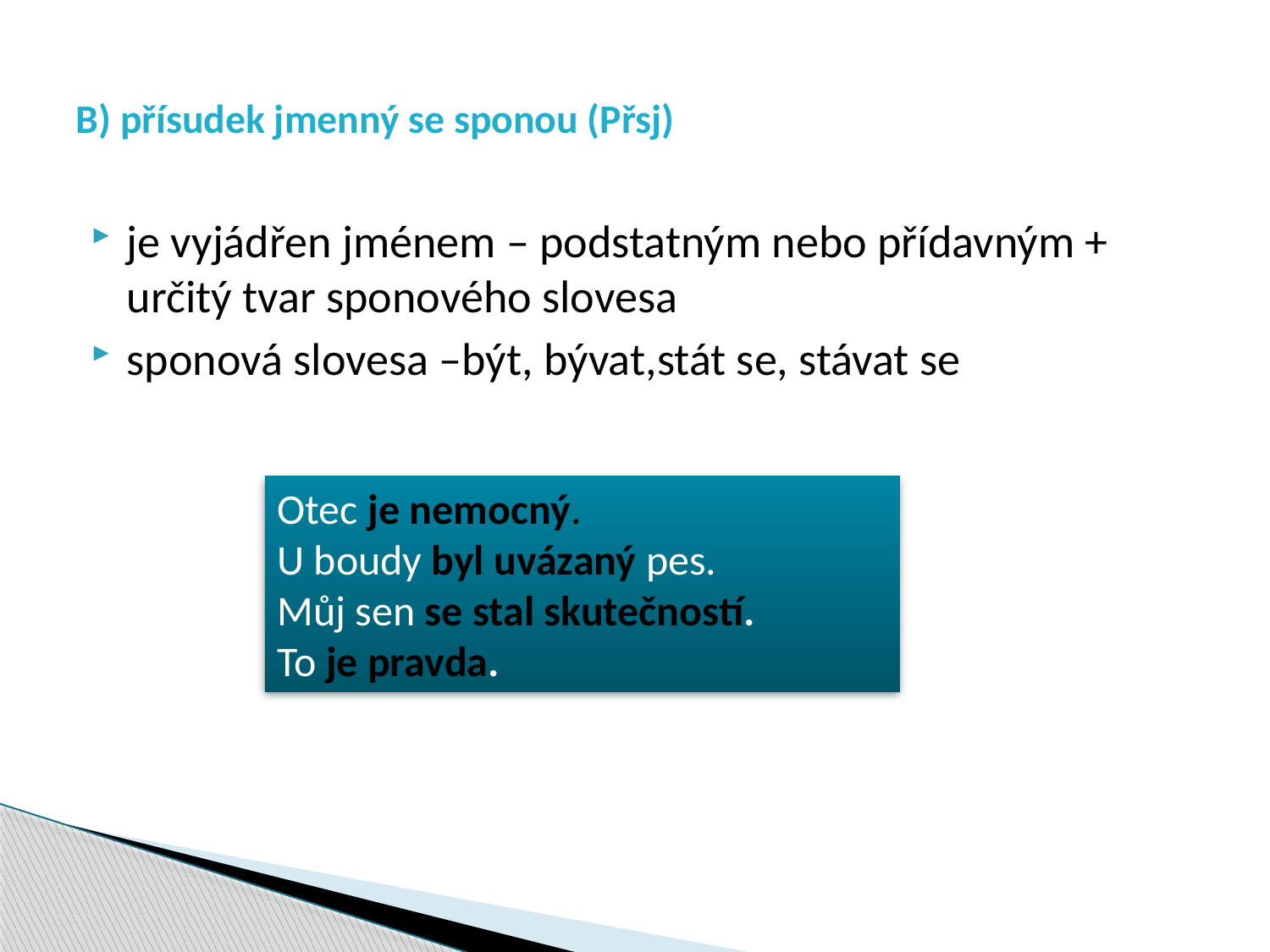

# B) přísudek jmenný se sponou (Přsj)
je vyjádřen jménem – podstatným nebo přídavným + určitý tvar sponového slovesa
sponová slovesa –být, bývat,stát se, stávat se
Otec je nemocný.
U boudy byl uvázaný pes.
Můj sen se stal skutečností.
To je pravda.